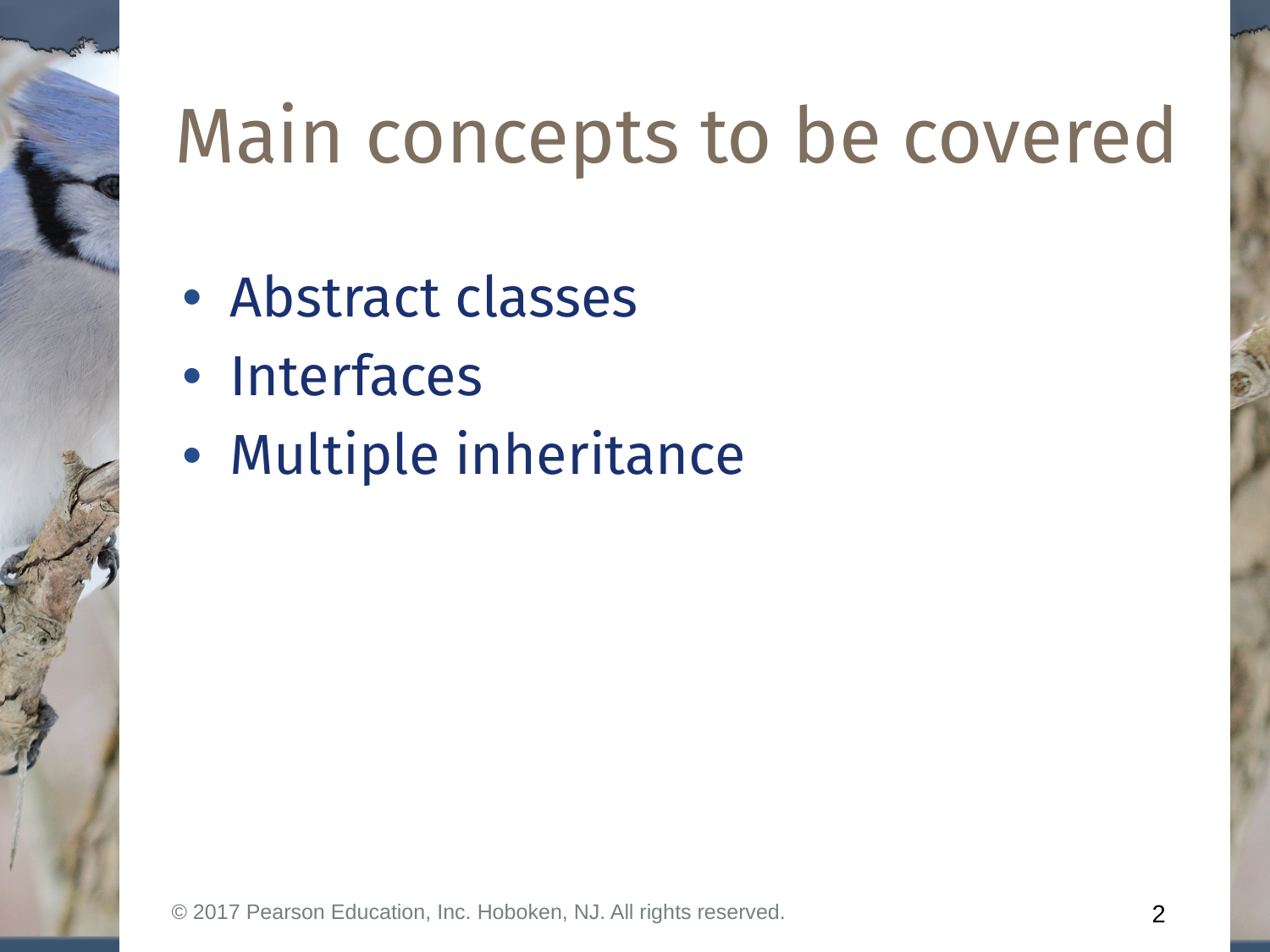

# Main concepts to be covered
Abstract classes
Interfaces
Multiple inheritance
© 2017 Pearson Education, Inc. Hoboken, NJ. All rights reserved.